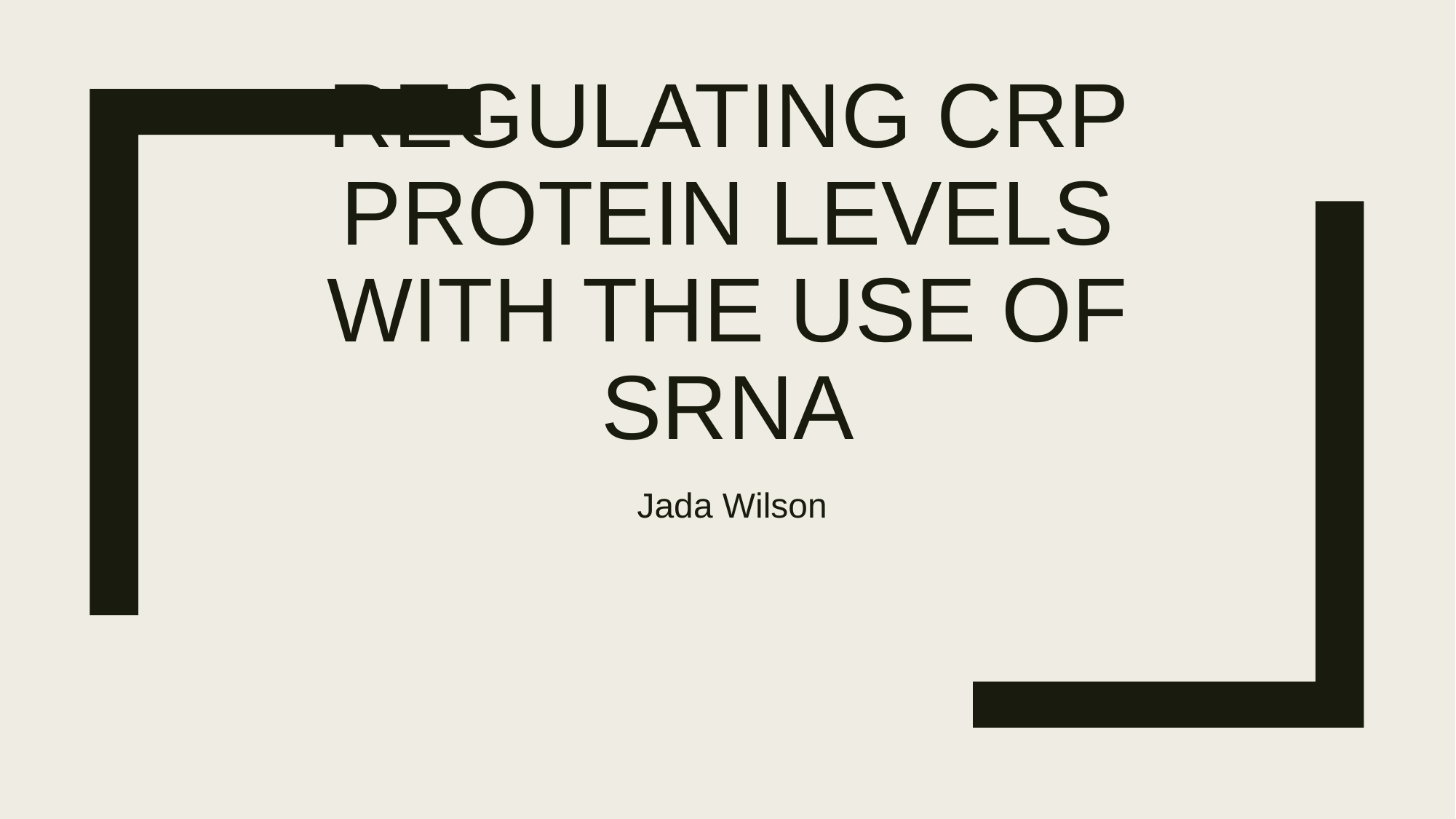

# Regulating CRP protein levels with the use of sRNA
 Jada Wilson